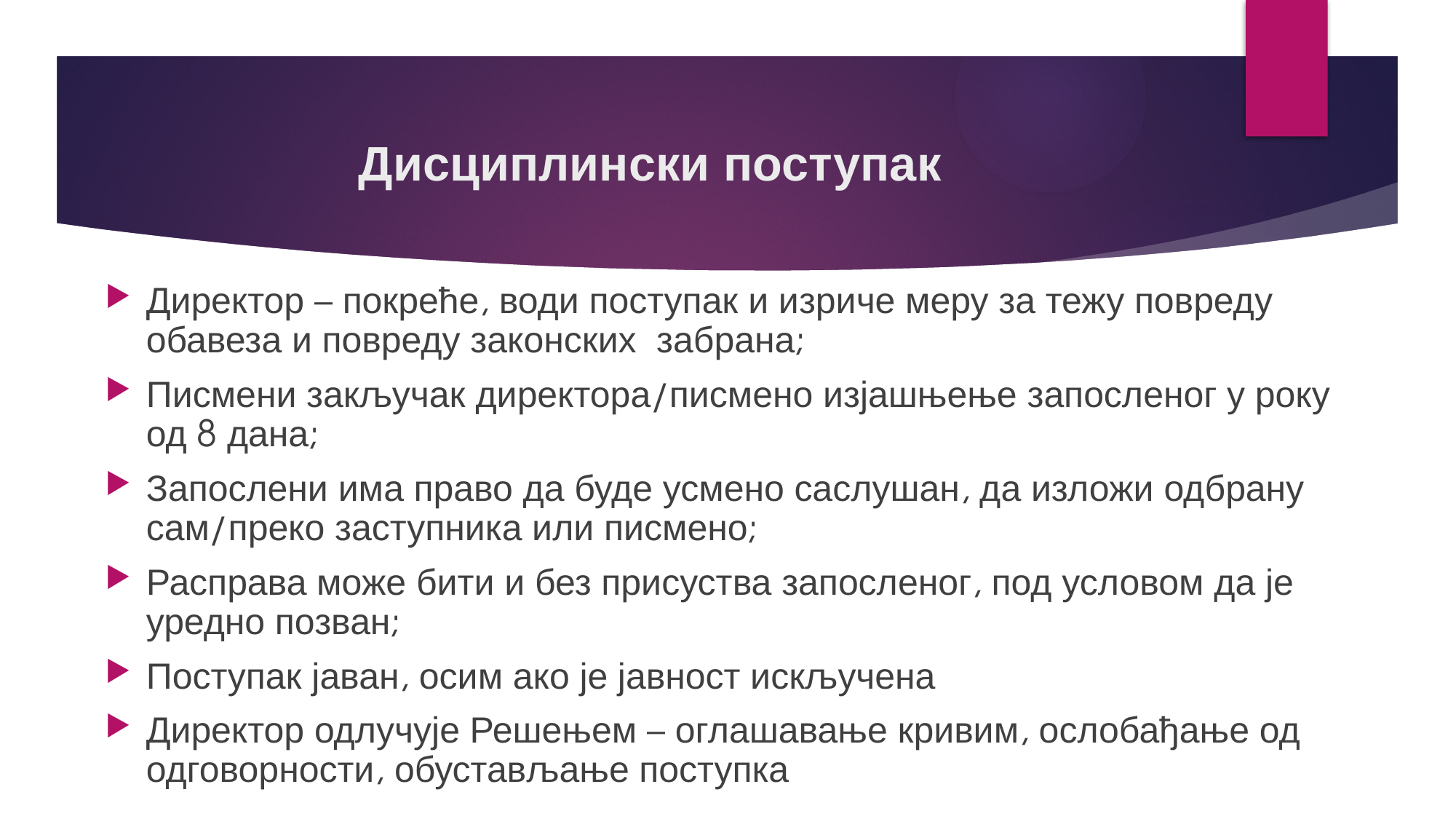

# Дисциплински поступак
Директор – покреће, води поступак и изриче меру за тежу повреду обавеза и повреду законских  забрана;
Писмени закључак директора/писмено изјашњење запосленог у року од 8 дана;
Запослени има право да буде усмено саслушан, да изложи одбрану сам/преко заступника или писмено;
Расправа може бити и без присуства запосленог, под условом да је уредно позван;
Поступак јаван, осим ако је јавност искључена
Директор одлучује Решењем – оглашавање кривим, ослобађање од одговорности, обустављање поступка